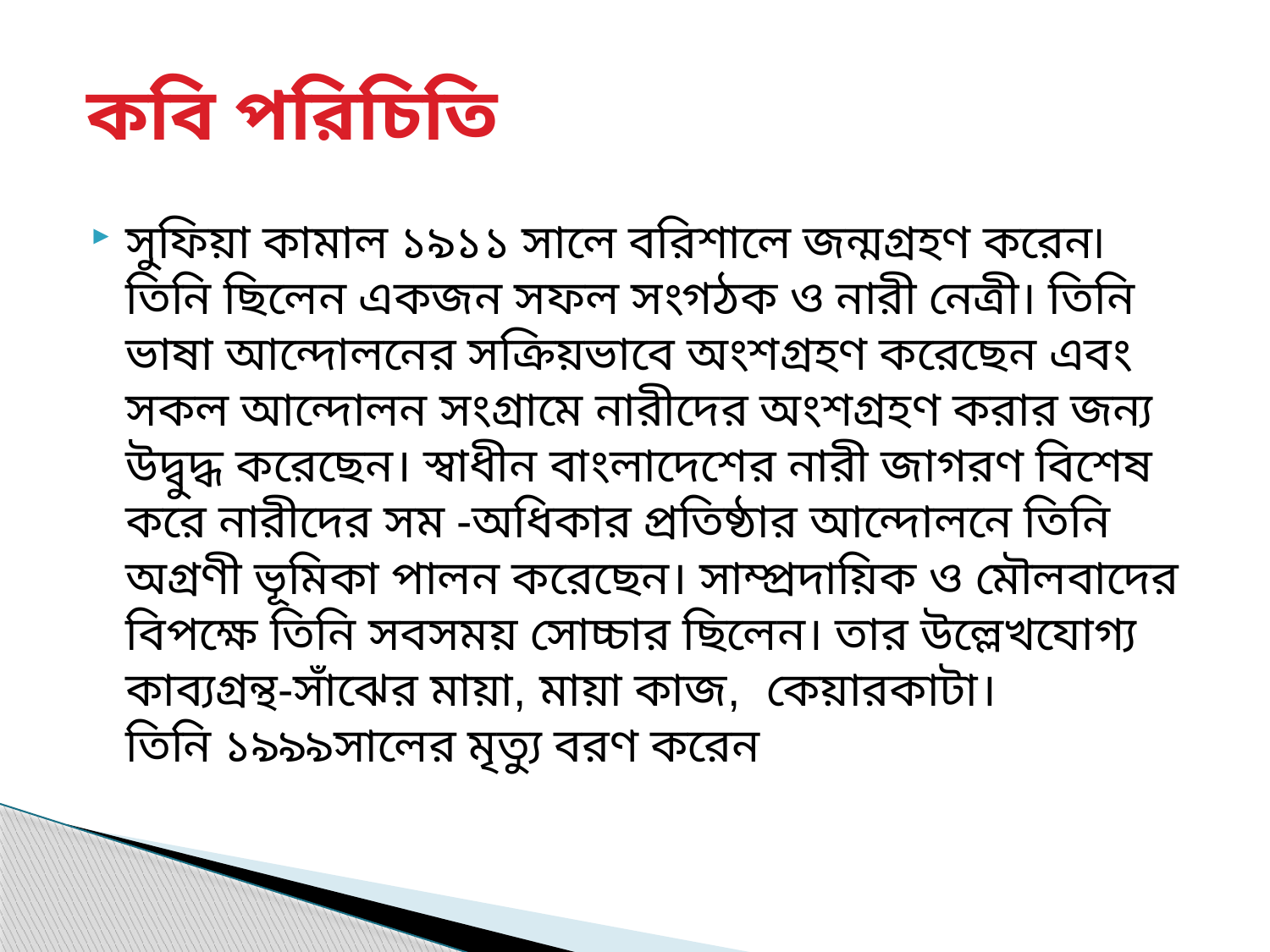

# কবি পরিচিতি
সুফিয়া কামাল ১৯১১ সালে বরিশালে জন্মগ্রহণ করেন৷ তিনি ছিলেন একজন সফল সংগঠক ও নারী নেত্রী। তিনি ভাষা আন্দোলনের সক্রিয়ভাবে অংশগ্রহণ করেছেন এবং সকল আন্দোলন সংগ্রামে নারীদের অংশগ্রহণ করার জন্য উদ্বুদ্ধ করেছেন। স্বাধীন বাংলাদেশের নারী জাগরণ বিশেষ করে নারীদের সম -অধিকার প্রতিষ্ঠার আন্দোলনে তিনি অগ্রণী ভূমিকা পালন করেছেন। সাম্প্রদায়িক ও মৌলবাদের বিপক্ষে তিনি সবসময় সোচ্চার ছিলেন। তার উল্লেখযোগ্য কাব্যগ্রন্থ-সাঁঝের মায়া, মায়া কাজ,  কেয়ারকাটা।
তিনি ১৯৯৯সালের মৃত্যু বরণ করেন